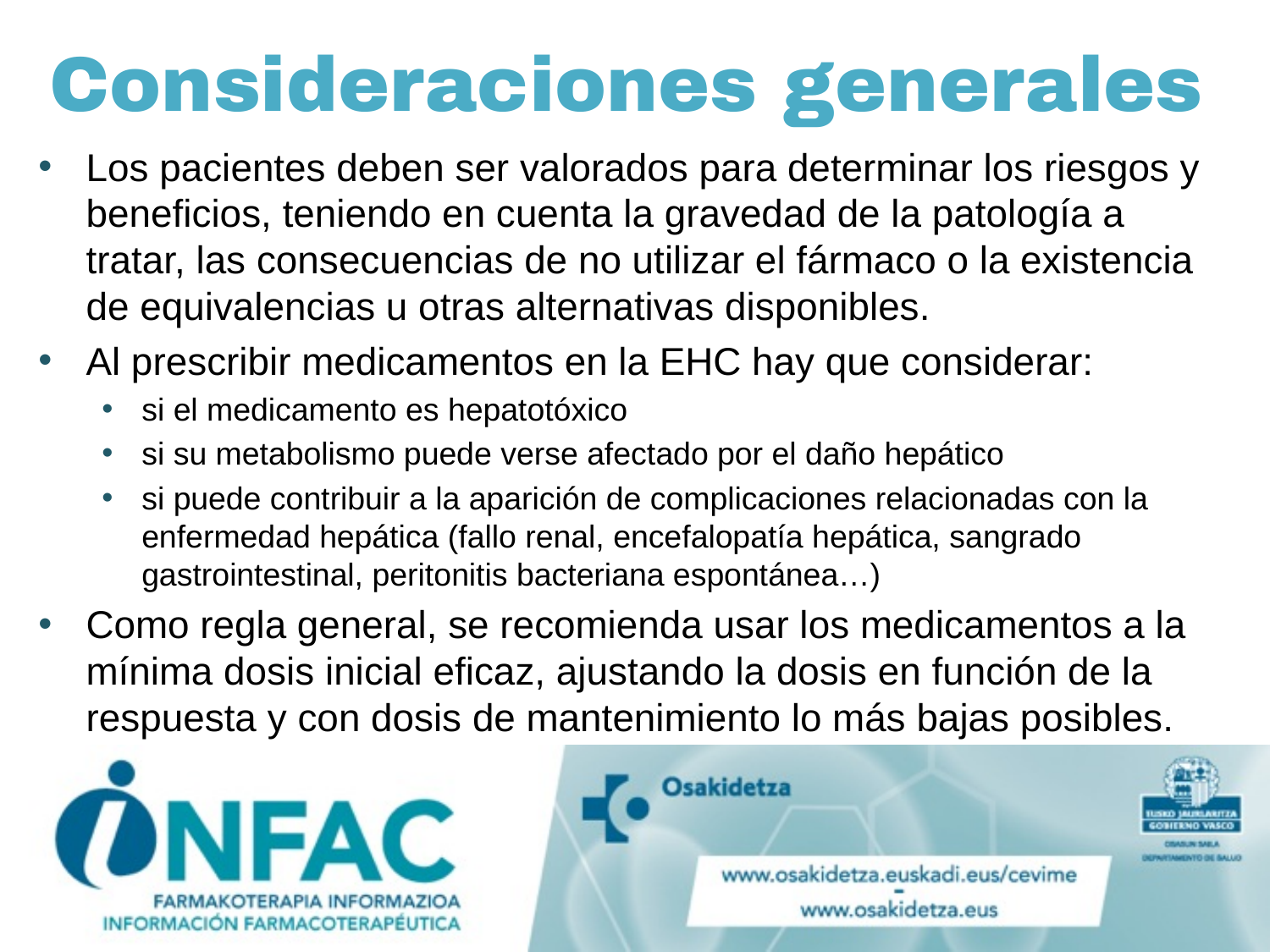

# Consideraciones generales
Los pacientes deben ser valorados para determinar los riesgos y beneficios, teniendo en cuenta la gravedad de la patología a tratar, las consecuencias de no utilizar el fármaco o la existencia de equivalencias u otras alternativas disponibles.
Al prescribir medicamentos en la EHC hay que considerar:
si el medicamento es hepatotóxico
si su metabolismo puede verse afectado por el daño hepático
si puede contribuir a la aparición de complicaciones relacionadas con la enfermedad hepática (fallo renal, encefalopatía hepática, sangrado gastrointestinal, peritonitis bacteriana espontánea…)
Como regla general, se recomienda usar los medicamentos a la mínima dosis inicial eficaz, ajustando la dosis en función de la respuesta y con dosis de mantenimiento lo más bajas posibles.